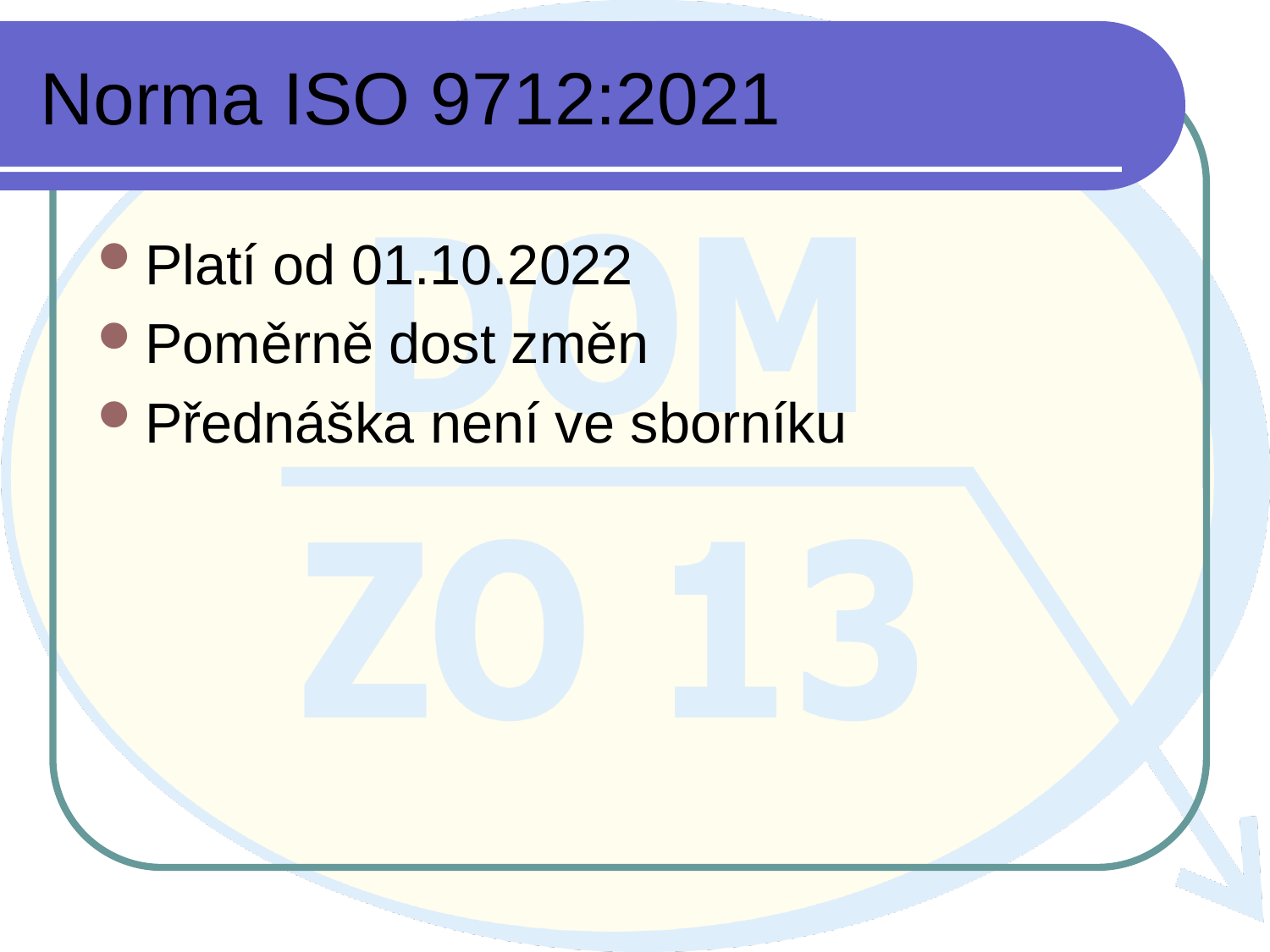

# Norma ISO 9712:2021
Platí od 01.10.2022
Poměrně dost změn
Přednáška není ve sborníku